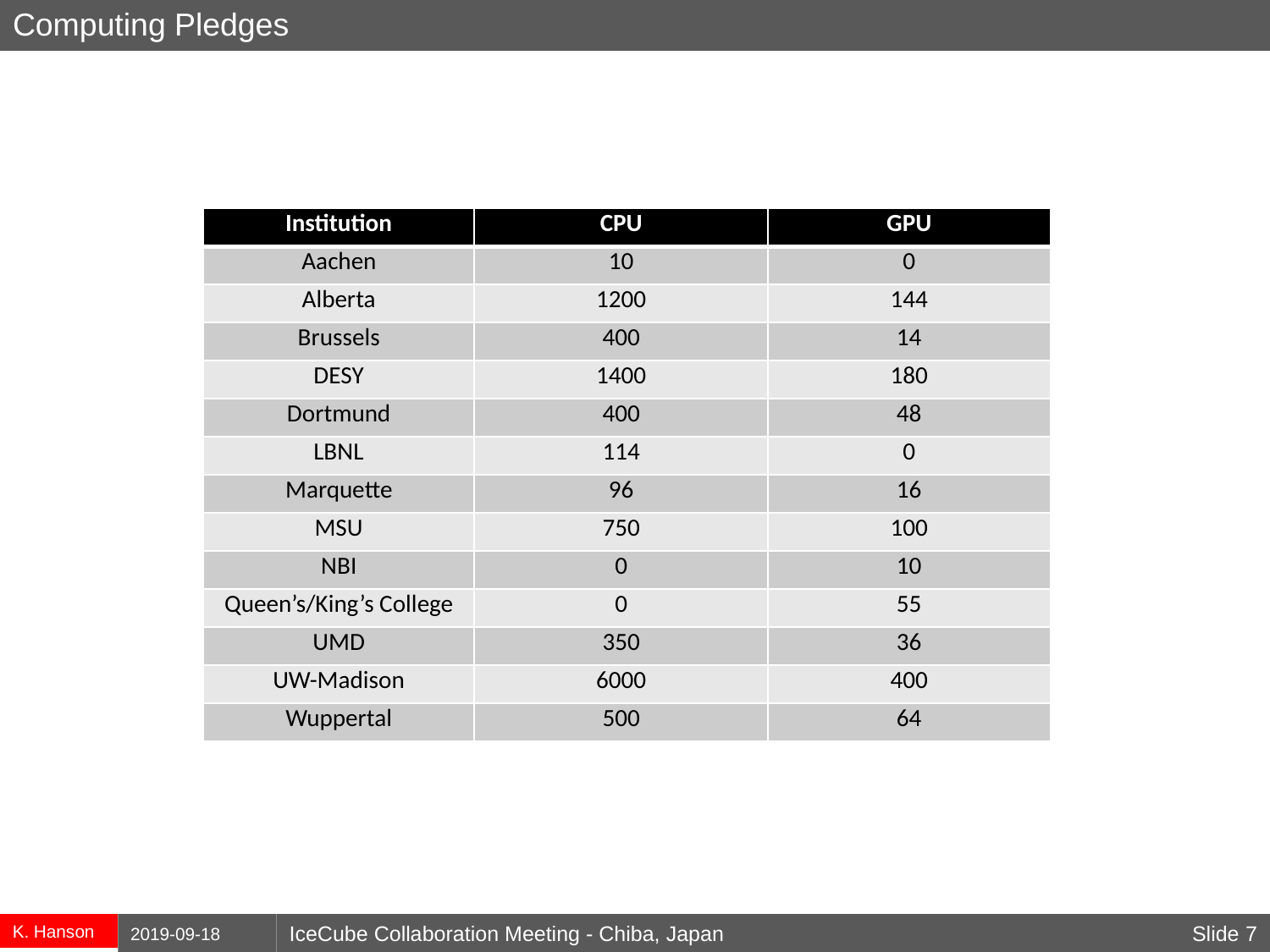

# Computing Pledges
| Institution | CPU | GPU |
| --- | --- | --- |
| Aachen | 10 | 0 |
| Alberta | 1200 | 144 |
| Brussels | 400 | 14 |
| DESY | 1400 | 180 |
| Dortmund | 400 | 48 |
| LBNL | 114 | 0 |
| Marquette | 96 | 16 |
| MSU | 750 | 100 |
| NBI | 0 | 10 |
| Queen’s/King’s College | 0 | 55 |
| UMD | 350 | 36 |
| UW-Madison | 6000 | 400 |
| Wuppertal | 500 | 64 |
2019-09-18
IceCube Collaboration Meeting - Chiba, Japan
Slide 7